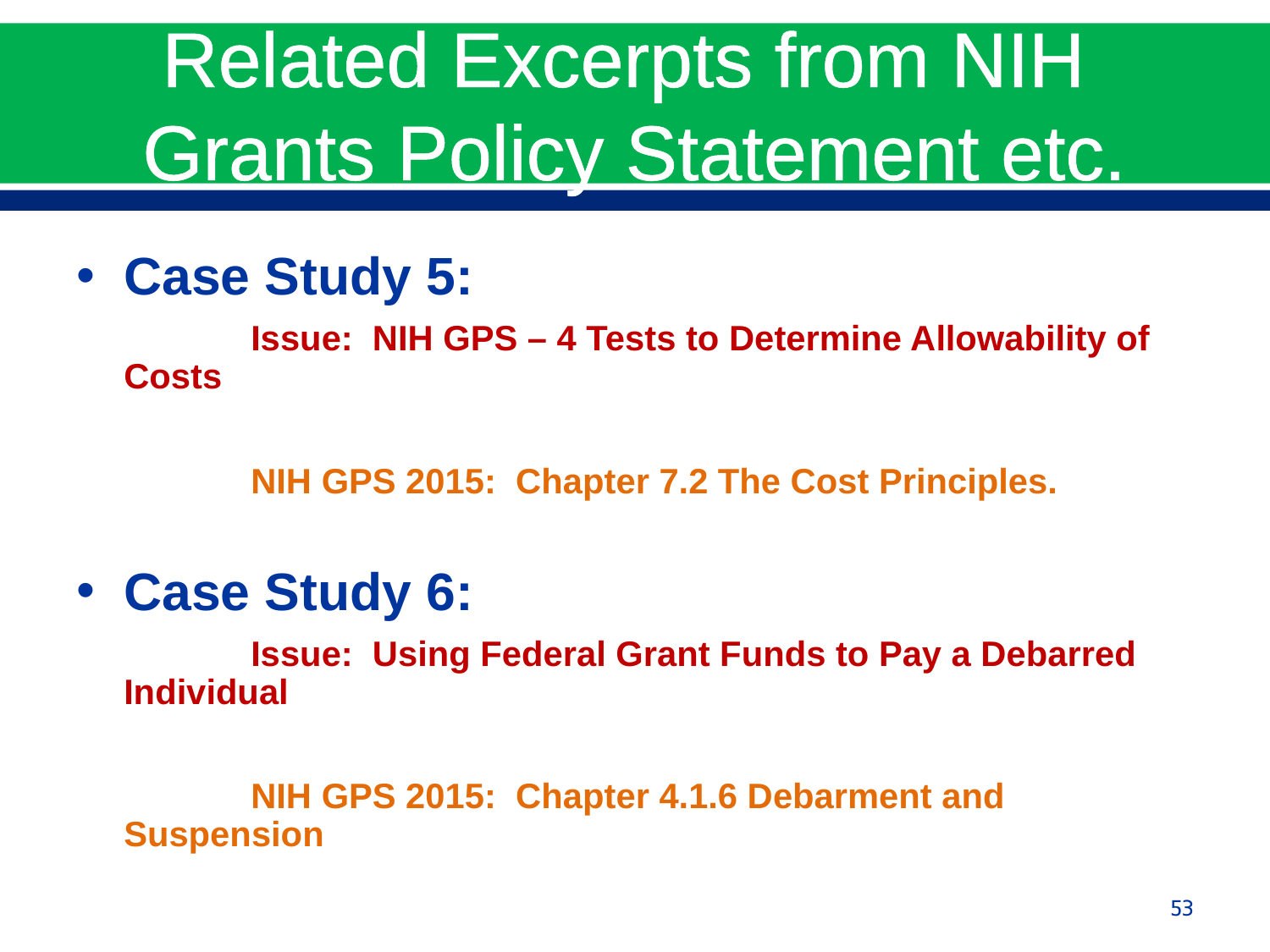

# Related Excerpts from NIH Grants Policy Statement etc.
Case Study 5:
		Issue:  NIH GPS – 4 Tests to Determine Allowability of Costs

		NIH GPS 2015:  Chapter 7.2 The Cost Principles.

Case Study 6:
		Issue:  Using Federal Grant Funds to Pay a Debarred Individual

		NIH GPS 2015:  Chapter 4.1.6 Debarment and 	Suspension

53